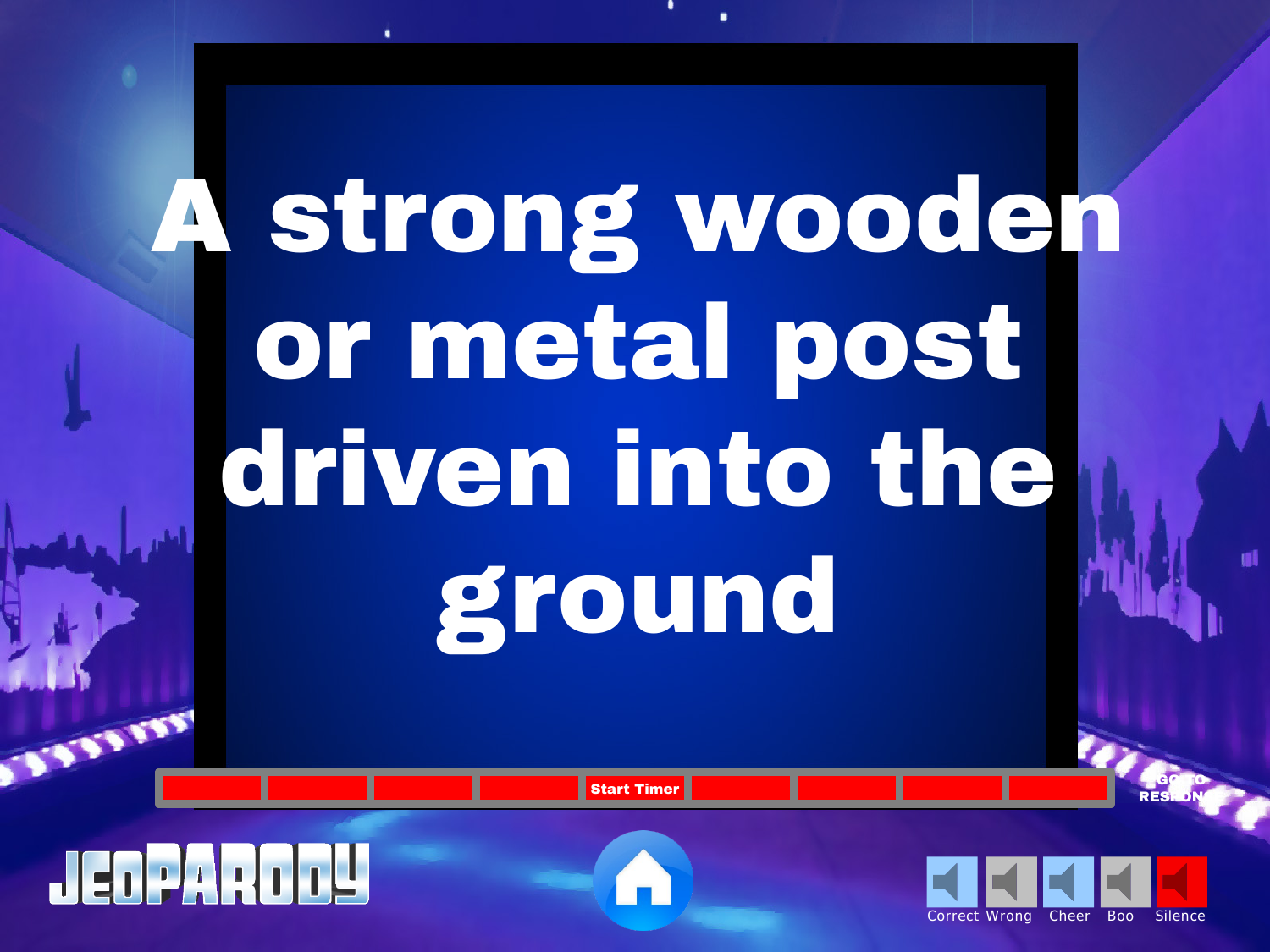

A strong wooden or metal post driven into the ground